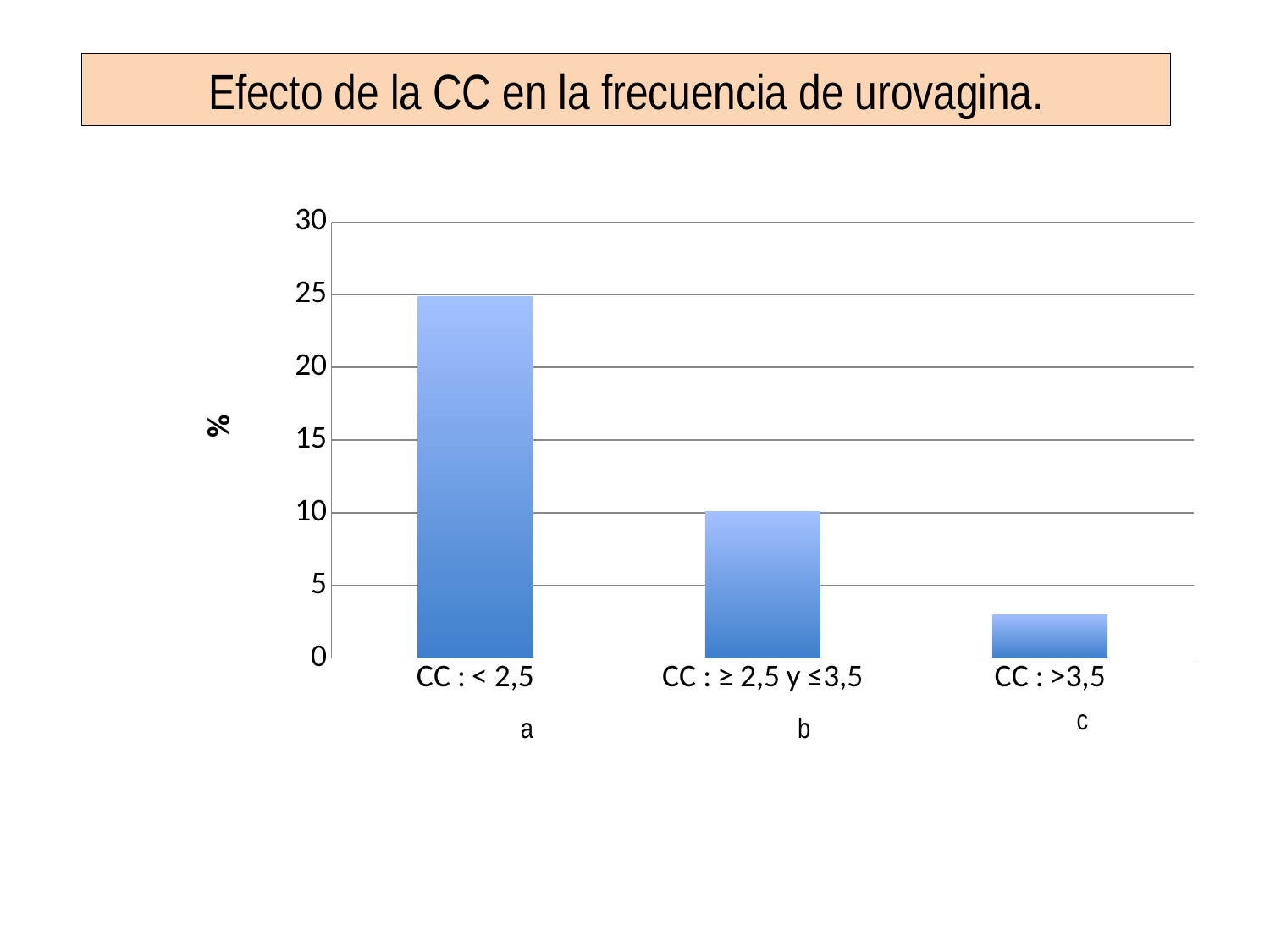

Efecto de la CC en la frecuencia de urovagina.

### Chart

| Category | % urovagina |
|---|---|
| CC : < 2,5 | 24.9 |
| CC : ≥ 2,5 y ≤3,5 | 10.1 |
| CC : >3,5 | 3.0 |
a
b